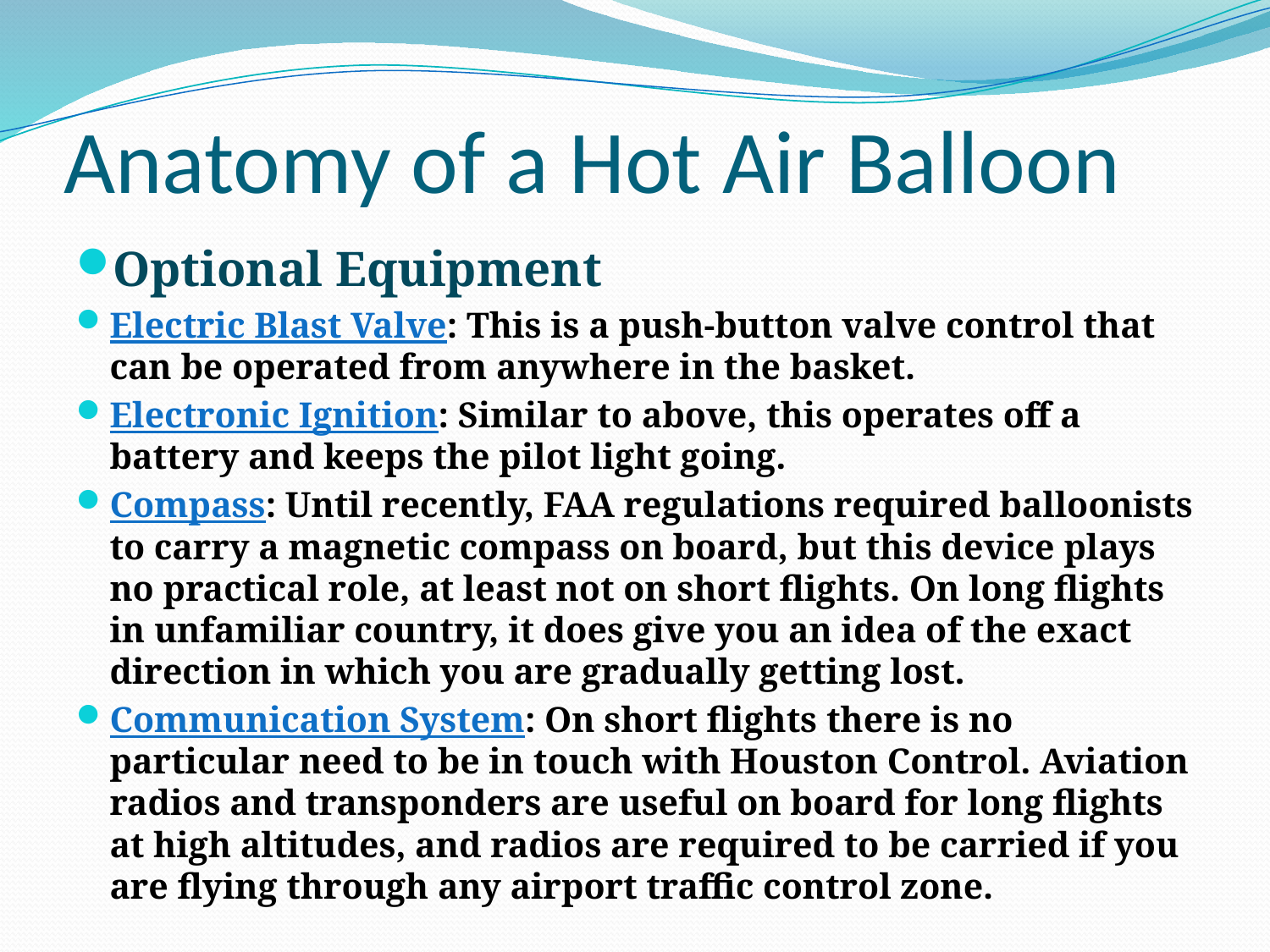

# Anatomy of a Hot Air Balloon
Optional Equipment
Electric Blast Valve: This is a push-button valve control that can be operated from anywhere in the basket.
Electronic Ignition: Similar to above, this operates off a battery and keeps the pilot light going.
Compass: Until recently, FAA regulations required balloonists to carry a magnetic compass on board, but this device plays no practical role, at least not on short flights. On long flights in unfamiliar country, it does give you an idea of the exact direction in which you are gradually getting lost.
Communication System: On short flights there is no particular need to be in touch with Houston Control. Aviation radios and transponders are useful on board for long flights at high altitudes, and radios are required to be carried if you are flying through any airport traffic control zone.